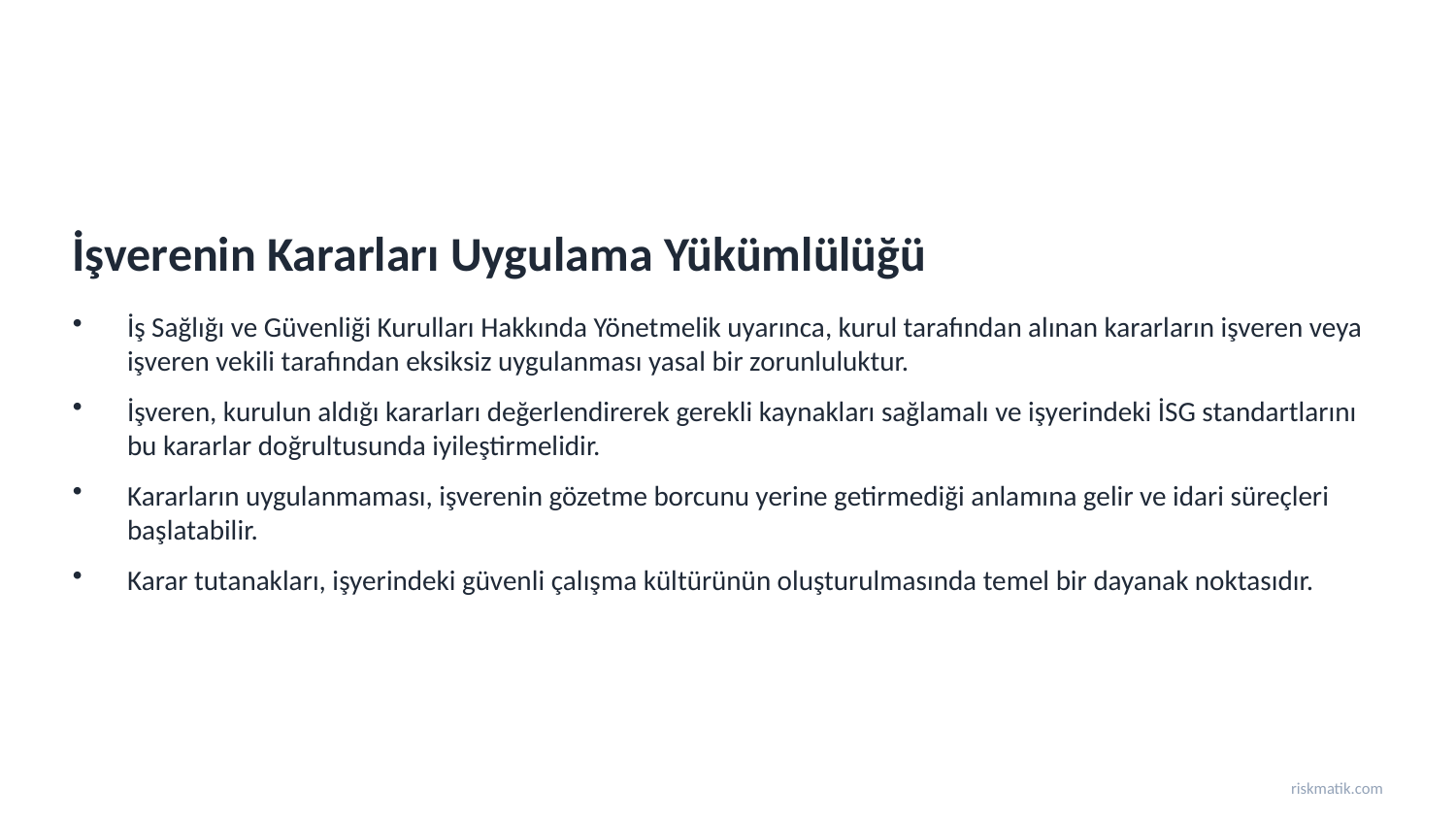

İşverenin Kararları Uygulama Yükümlülüğü
İş Sağlığı ve Güvenliği Kurulları Hakkında Yönetmelik uyarınca, kurul tarafından alınan kararların işveren veya işveren vekili tarafından eksiksiz uygulanması yasal bir zorunluluktur.
İşveren, kurulun aldığı kararları değerlendirerek gerekli kaynakları sağlamalı ve işyerindeki İSG standartlarını bu kararlar doğrultusunda iyileştirmelidir.
Kararların uygulanmaması, işverenin gözetme borcunu yerine getirmediği anlamına gelir ve idari süreçleri başlatabilir.
Karar tutanakları, işyerindeki güvenli çalışma kültürünün oluşturulmasında temel bir dayanak noktasıdır.
riskmatik.com